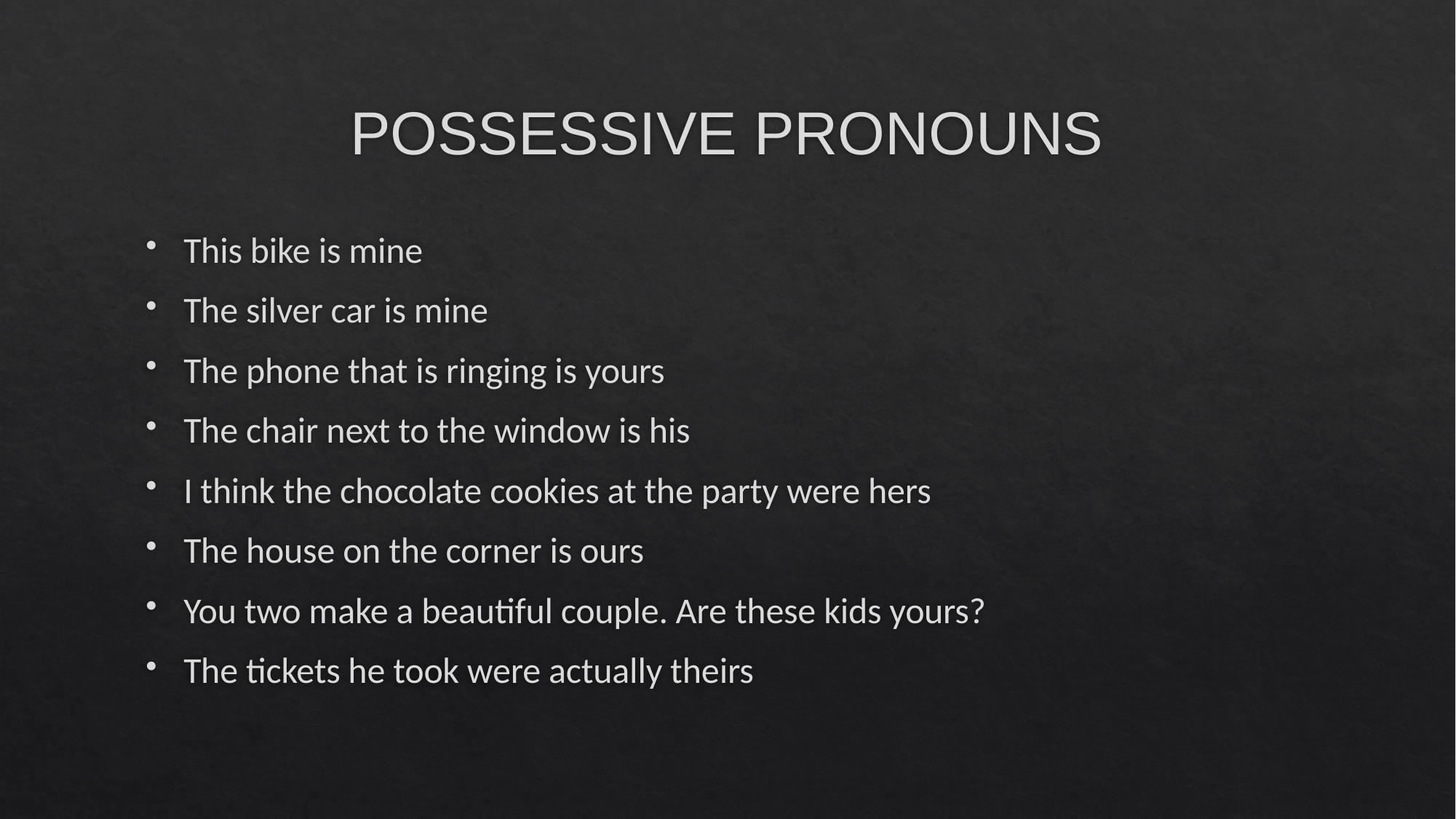

# POSSESSIVE PRONOUNS
This bike is mine
The silver car is mine
The phone that is ringing is yours
The chair next to the window is his
I think the chocolate cookies at the party were hers
The house on the corner is ours
You two make a beautiful couple. Are these kids yours?
The tickets he took were actually theirs